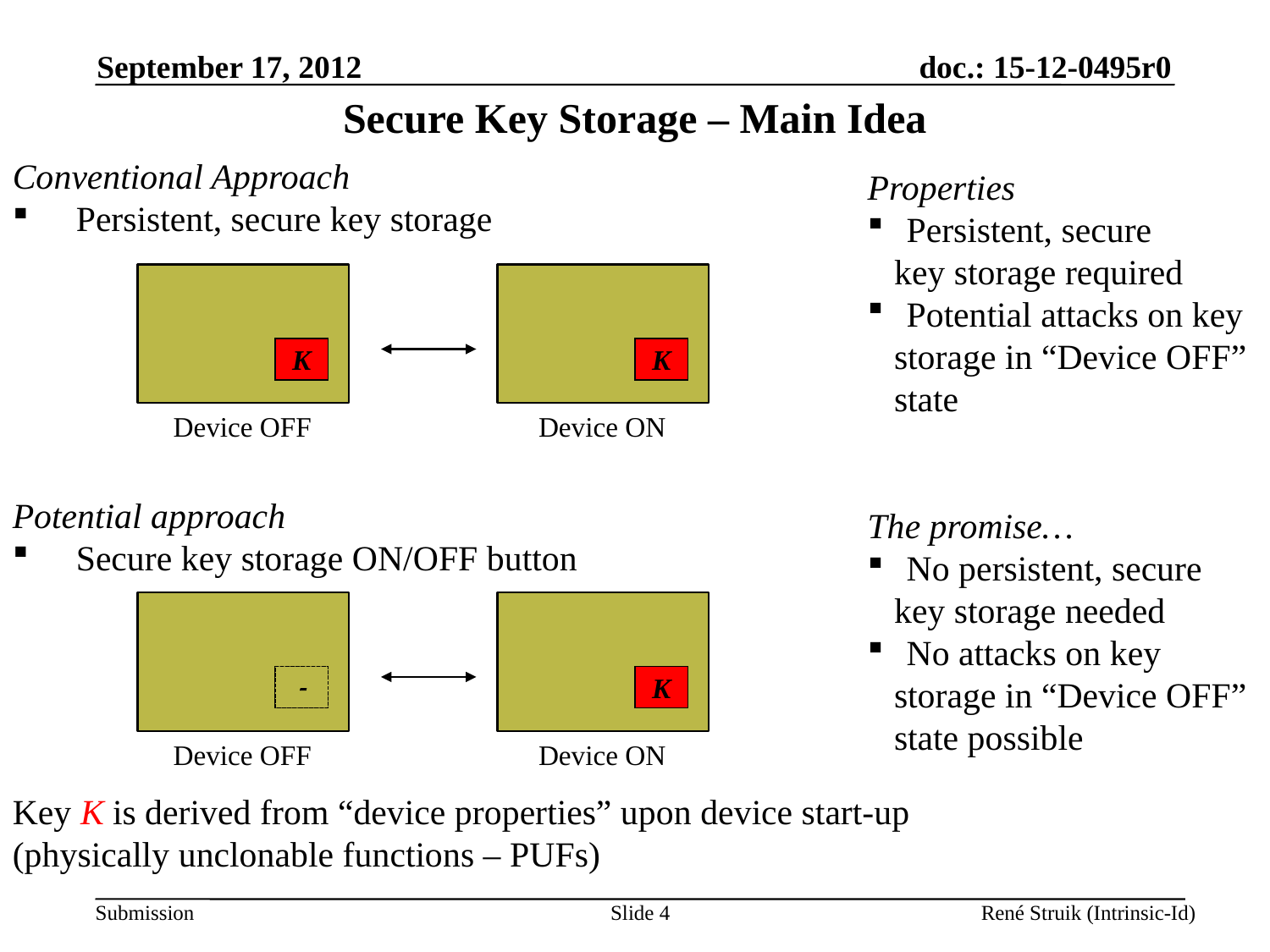

September 17, 2012
Secure Key Storage – Main Idea

Conventional Approach
Persistent, secure key storage

Potential approach
Secure key storage ON/OFF button

Key K is derived from “device properties” upon device start-up
(physically unclonable functions – PUFs)

Properties
 Persistent, secure
   key storage required
 Potential attacks on key
   storage in “Device OFF”
   state

The promise…
 No persistent, secure
   key storage needed
 No attacks on key
   storage in “Device OFF”
   state possible

AES
K

Device OFF

AES
K

Device ON

AES
−

Device OFF

AES
K

Device ON
Slide 4
René Struik (Intrinsic-Id)